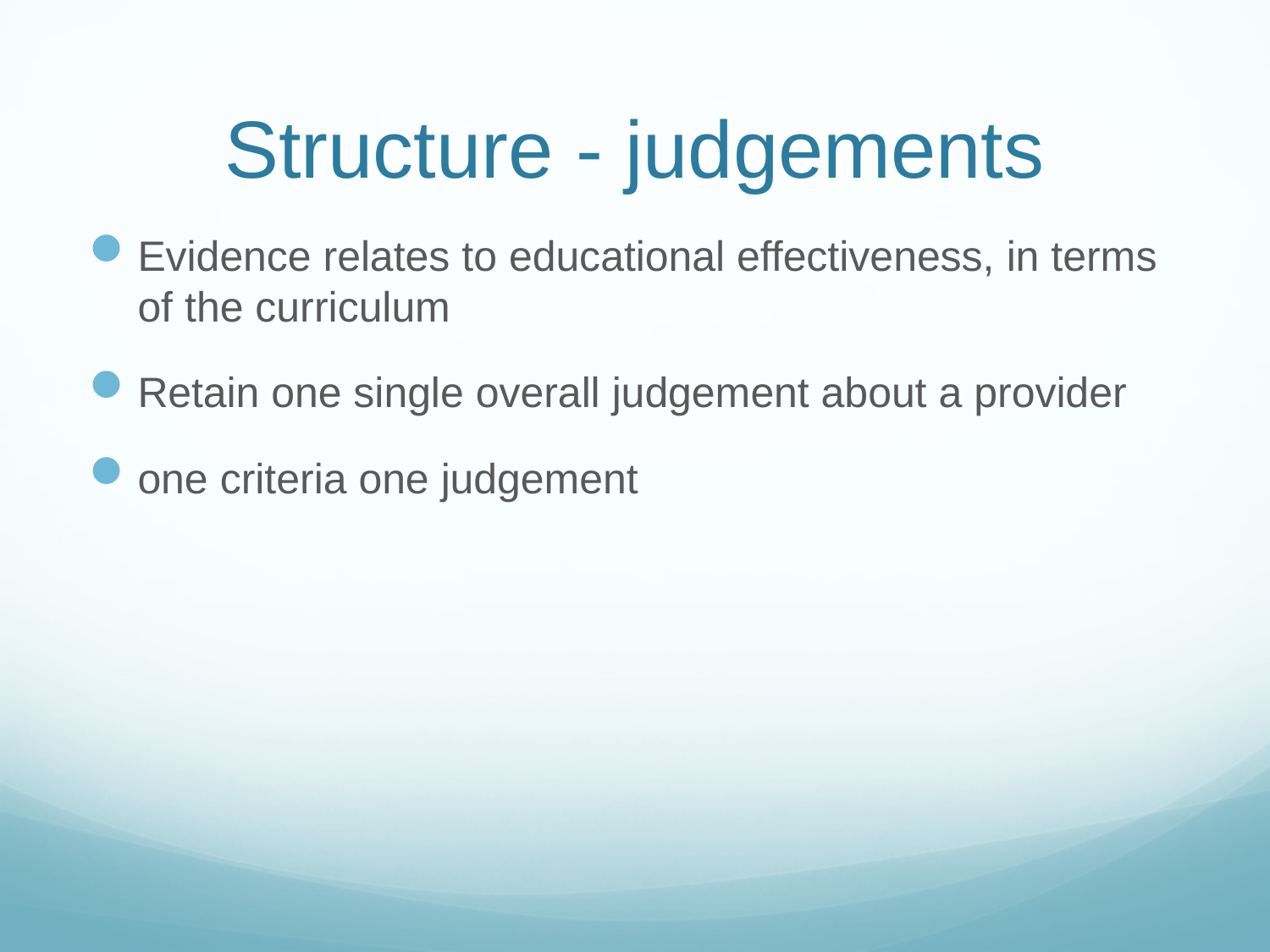

# Structure - judgements
Evidence relates to educational effectiveness, in terms of the curriculum
Retain one single overall judgement about a provider
one criteria one judgement